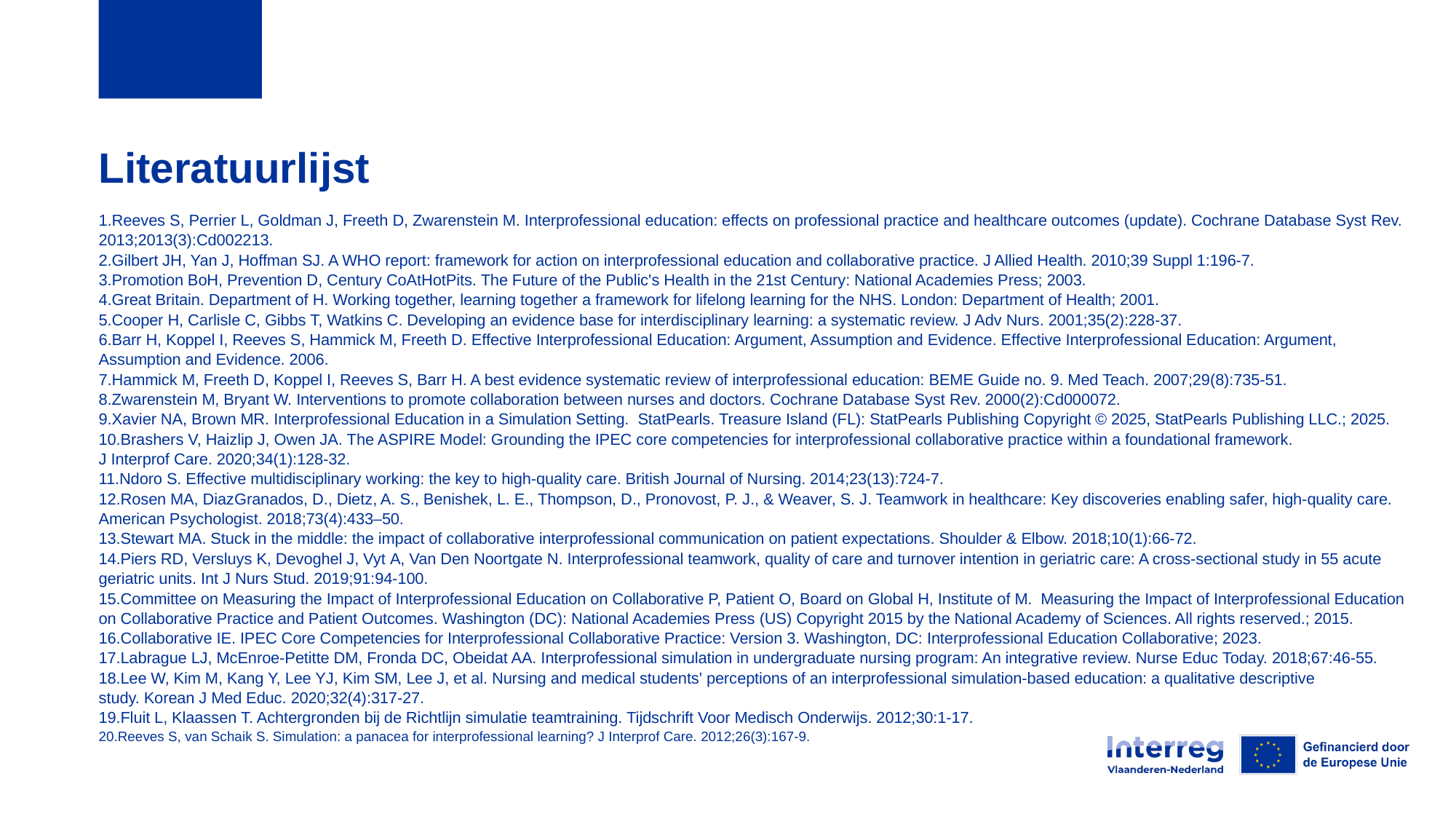

# Literatuurlijst
1.Reeves S, Perrier L, Goldman J, Freeth D, Zwarenstein M. Interprofessional education: effects on professional practice and healthcare outcomes (update). Cochrane Database Syst Rev. 2013;2013(3):Cd002213.
2.Gilbert JH, Yan J, Hoffman SJ. A WHO report: framework for action on interprofessional education and collaborative practice. J Allied Health. 2010;39 Suppl 1:196-7.
3.Promotion BoH, Prevention D, Century CoAtHotPits. The Future of the Public's Health in the 21st Century: National Academies Press; 2003.
4.Great Britain. Department of H. Working together, learning together a framework for lifelong learning for the NHS. London: Department of Health; 2001.
5.Cooper H, Carlisle C, Gibbs T, Watkins C. Developing an evidence base for interdisciplinary learning: a systematic review. J Adv Nurs. 2001;35(2):228-37.
6.Barr H, Koppel I, Reeves S, Hammick M, Freeth D. Effective Interprofessional Education: Argument, Assumption and Evidence. Effective Interprofessional Education: Argument, Assumption and Evidence. 2006.
7.Hammick M, Freeth D, Koppel I, Reeves S, Barr H. A best evidence systematic review of interprofessional education: BEME Guide no. 9. Med Teach. 2007;29(8):735-51.
8.Zwarenstein M, Bryant W. Interventions to promote collaboration between nurses and doctors. Cochrane Database Syst Rev. 2000(2):Cd000072.
9.Xavier NA, Brown MR. Interprofessional Education in a Simulation Setting.  StatPearls. Treasure Island (FL): StatPearls Publishing Copyright © 2025, StatPearls Publishing LLC.; 2025.
10.Brashers V, Haizlip J, Owen JA. The ASPIRE Model: Grounding the IPEC core competencies for interprofessional collaborative practice within a foundational framework. J Interprof Care. 2020;34(1):128-32.
11.Ndoro S. Effective multidisciplinary working: the key to high-quality care. British Journal of Nursing. 2014;23(13):724-7.
12.Rosen MA, DiazGranados, D., Dietz, A. S., Benishek, L. E., Thompson, D., Pronovost, P. J., & Weaver, S. J. Teamwork in healthcare: Key discoveries enabling safer, high-quality care. American Psychologist. 2018;73(4):433–50.
13.Stewart MA. Stuck in the middle: the impact of collaborative interprofessional communication on patient expectations. Shoulder & Elbow. 2018;10(1):66-72.
14.Piers RD, Versluys K, Devoghel J, Vyt A, Van Den Noortgate N. Interprofessional teamwork, quality of care and turnover intention in geriatric care: A cross-sectional study in 55 acute geriatric units. Int J Nurs Stud. 2019;91:94-100.
15.Committee on Measuring the Impact of Interprofessional Education on Collaborative P, Patient O, Board on Global H, Institute of M.  Measuring the Impact of Interprofessional Education on Collaborative Practice and Patient Outcomes. Washington (DC): National Academies Press (US) Copyright 2015 by the National Academy of Sciences. All rights reserved.; 2015.
16.Collaborative IE. IPEC Core Competencies for Interprofessional Collaborative Practice: Version 3. Washington, DC: Interprofessional Education Collaborative; 2023.
17.Labrague LJ, McEnroe-Petitte DM, Fronda DC, Obeidat AA. Interprofessional simulation in undergraduate nursing program: An integrative review. Nurse Educ Today. 2018;67:46-55.
18.Lee W, Kim M, Kang Y, Lee YJ, Kim SM, Lee J, et al. Nursing and medical students' perceptions of an interprofessional simulation-based education: a qualitative descriptive study. Korean J Med Educ. 2020;32(4):317-27.
19.Fluit L, Klaassen T. Achtergronden bij de Richtlijn simulatie teamtraining. Tijdschrift Voor Medisch Onderwijs. 2012;30:1-17.
20.Reeves S, van Schaik S. Simulation: a panacea for interprofessional learning? J Interprof Care. 2012;26(3):167-9.